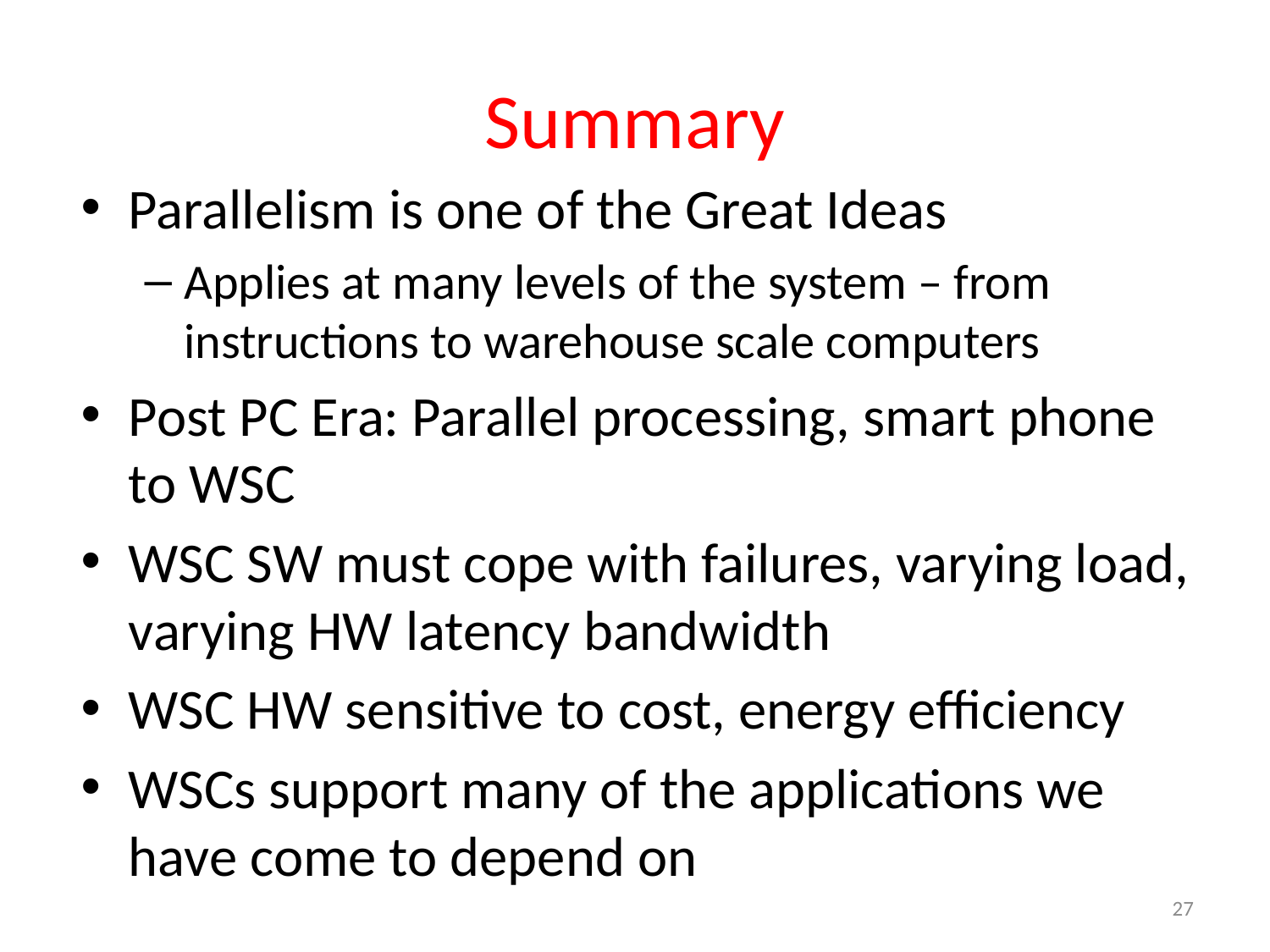

# Summary
Parallelism is one of the Great Ideas
Applies at many levels of the system – from instructions to warehouse scale computers
Post PC Era: Parallel processing, smart phone to WSC
WSC SW must cope with failures, varying load, varying HW latency bandwidth
WSC HW sensitive to cost, energy efficiency
WSCs support many of the applications we have come to depend on

27